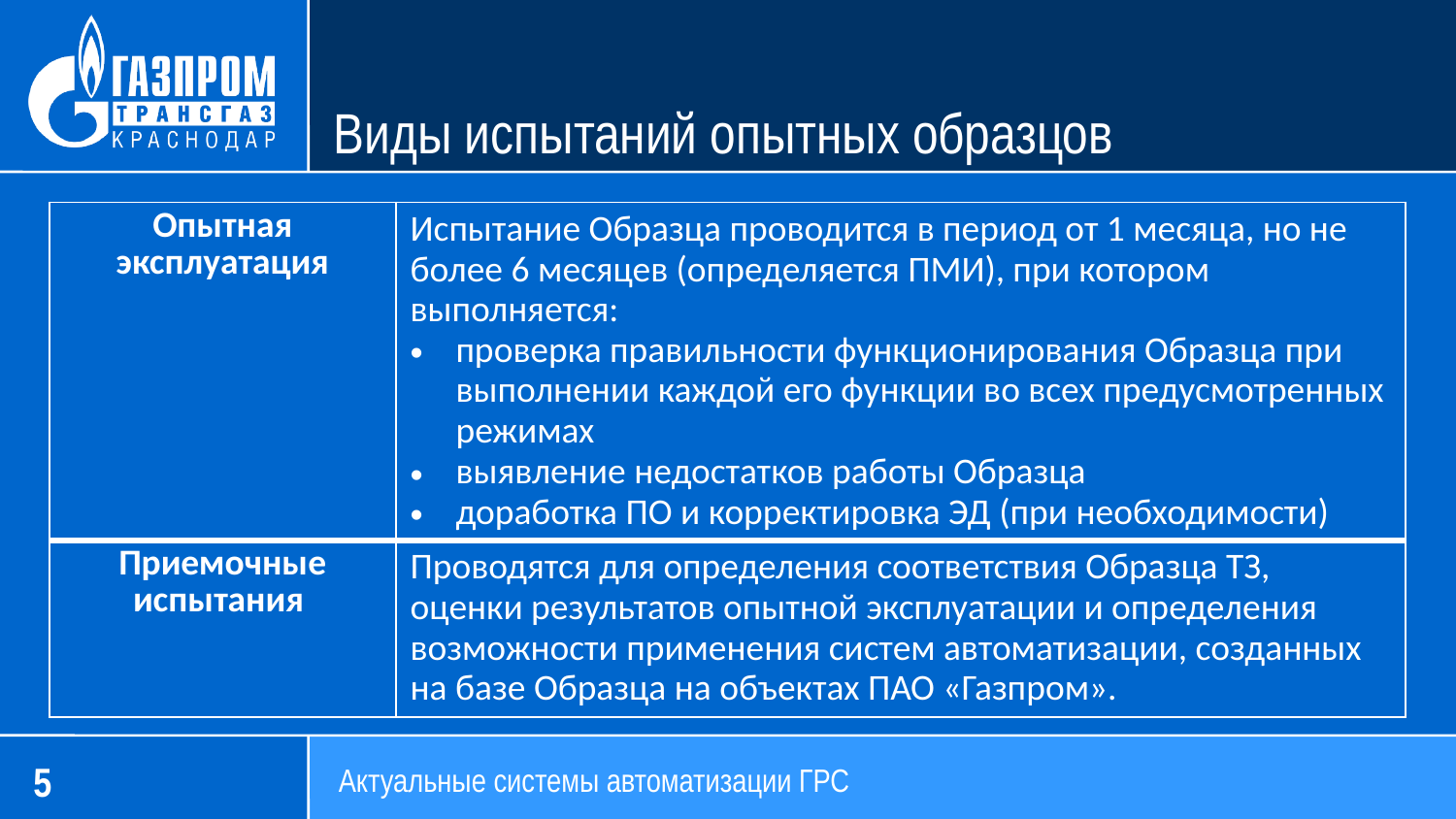

Виды испытаний опытных образцов
| Опытная эксплуатация | Испытание Образца проводится в период от 1 месяца, но не более 6 месяцев (определяется ПМИ), при котором выполняется: проверка правильности функционирования Образца при выполнении каждой его функции во всех предусмотренных режимах выявление недостатков работы Образца доработка ПО и корректировка ЭД (при необходимости) |
| --- | --- |
| Приемочные испытания | Проводятся для определения соответствия Образца ТЗ, оценки результатов опытной эксплуатации и определения возможности применения систем автоматизации, созданных на базе Образца на объектах ПАО «Газпром». |
Актуальные системы автоматизации ГРС